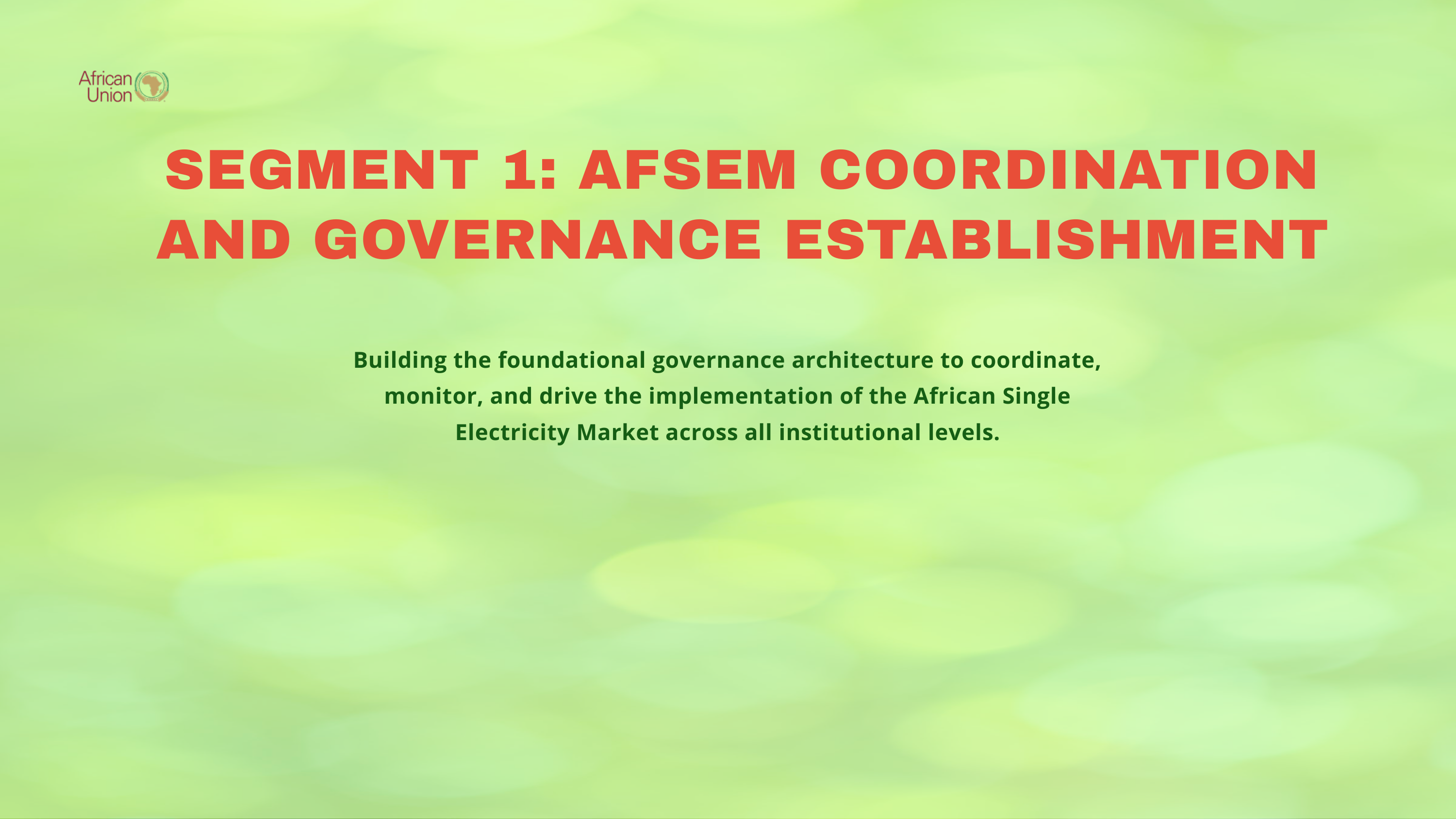

SEGMENT 1: AFSEM COORDINATION AND GOVERNANCE ESTABLISHMENT
Building the foundational governance architecture to coordinate, monitor, and drive the implementation of the African Single Electricity Market across all institutional levels.